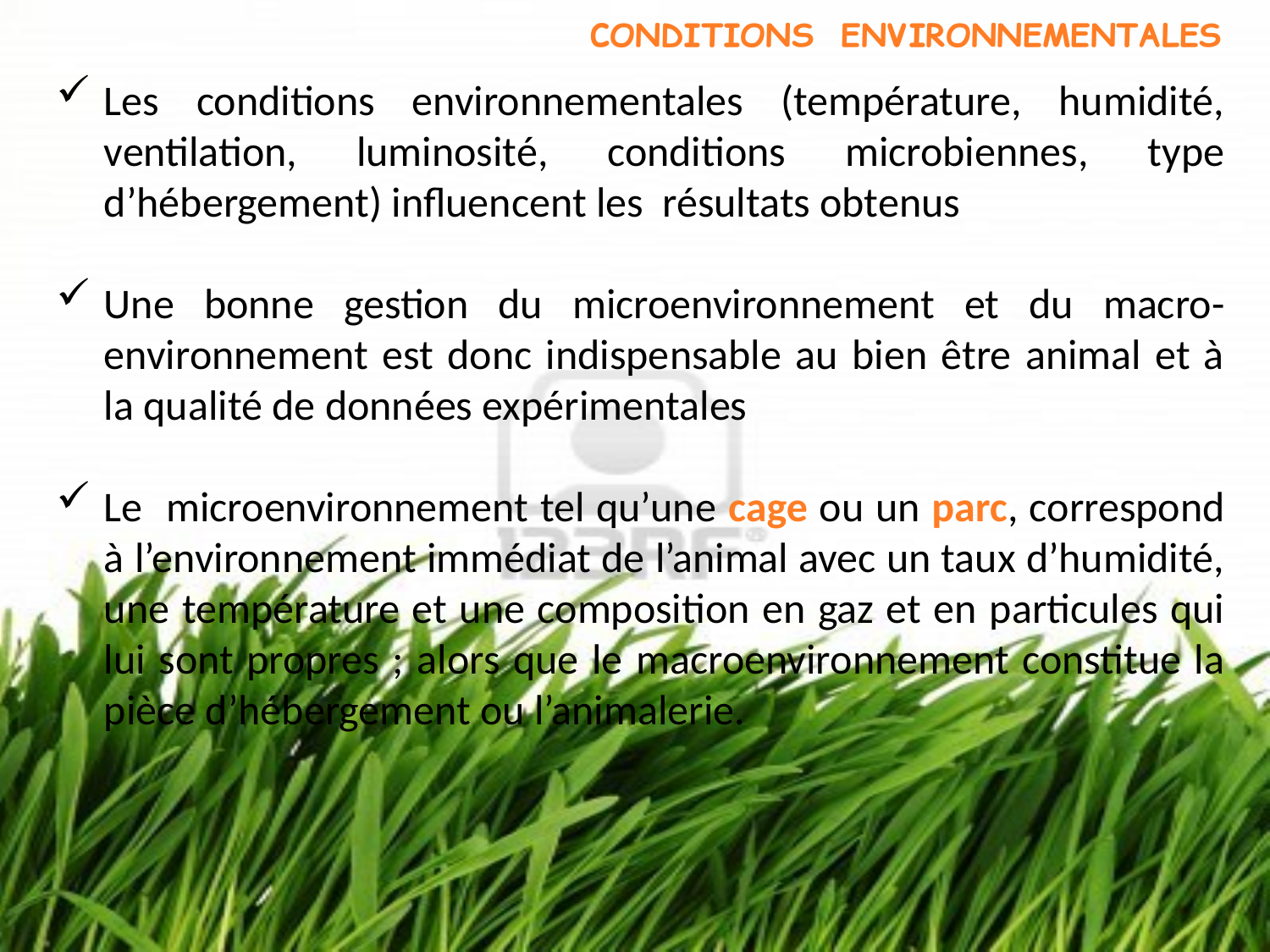

CONDITIONS  ENVIRONNEMENTALES
Les conditions environnementales (température, humidité, ventilation, luminosité, conditions microbiennes, type d’hébergement) influencent les  résultats obtenus

Une bonne gestion du microenvironnement et du macro-environnement est donc indispensable au bien être animal et à la qualité de données expérimentales

Le  microenvironnement tel qu’une cage ou un parc, correspond à l’environnement immédiat de l’animal avec un taux d’humidité, une température et une composition en gaz et en particules qui lui sont propres ; alors que le macroenvironnement constitue la pièce d’hébergement ou l’animalerie.